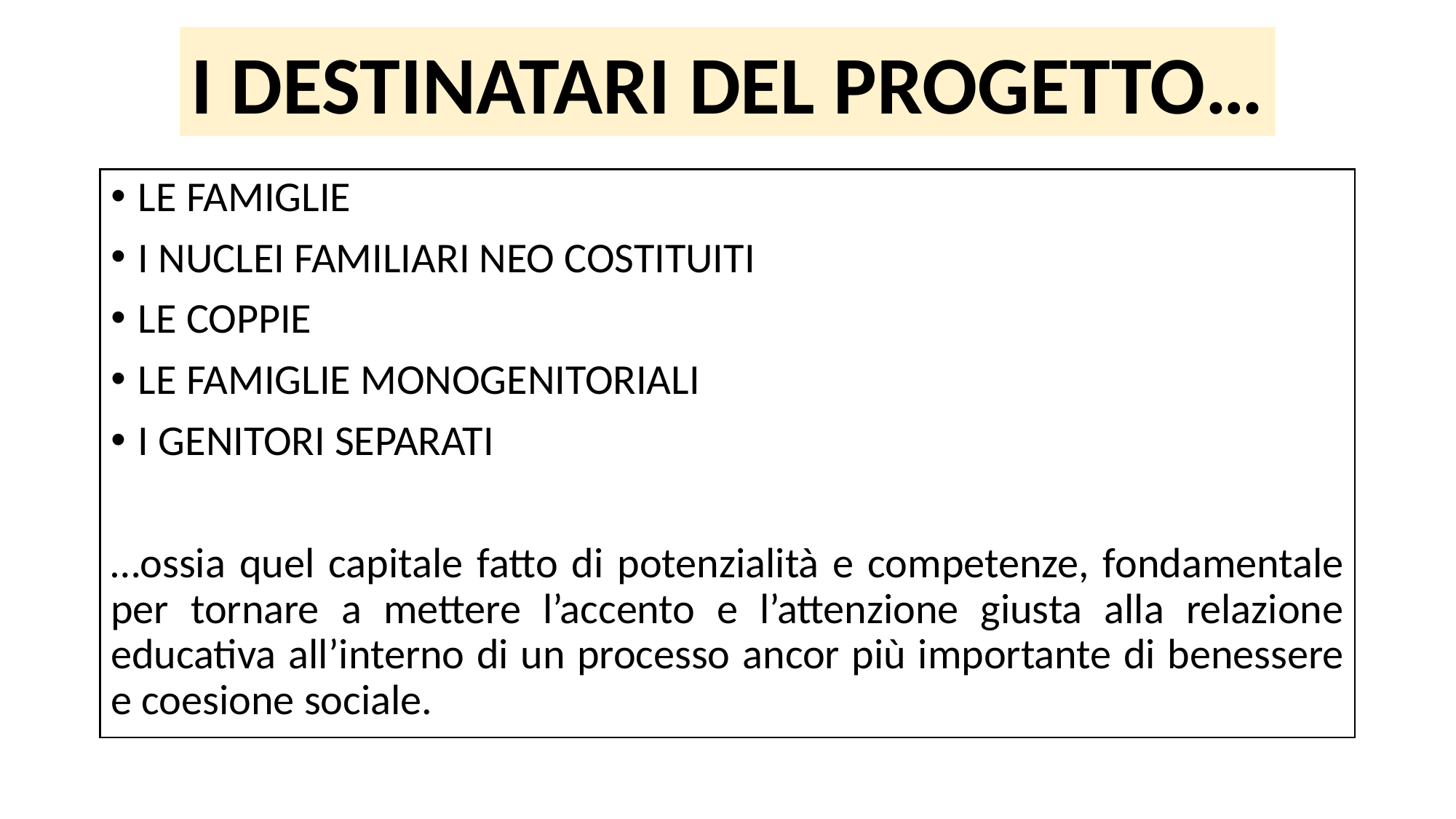

I DESTINATARI DEL PROGETTO…
LE FAMIGLIE
I NUCLEI FAMILIARI NEO COSTITUITI
LE COPPIE
LE FAMIGLIE MONOGENITORIALI
I GENITORI SEPARATI

…ossia quel capitale fatto di potenzialità e competenze, fondamentale per tornare a mettere l’accento e l’attenzione giusta alla relazione educativa all’interno di un processo ancor più importante di benessere e coesione sociale.